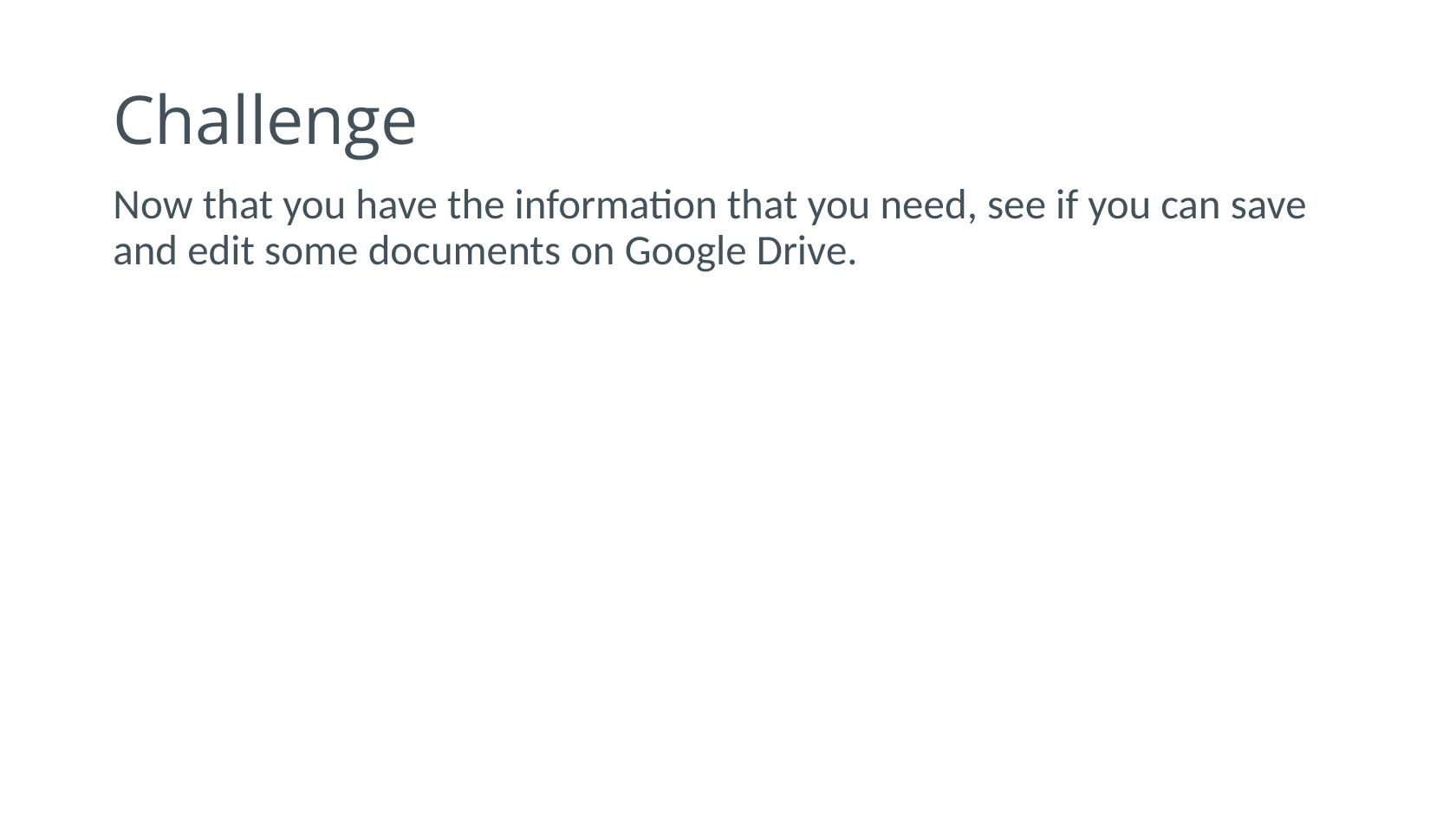

# Challenge
Now that you have the information that you need, see if you can save and edit some documents on Google Drive.